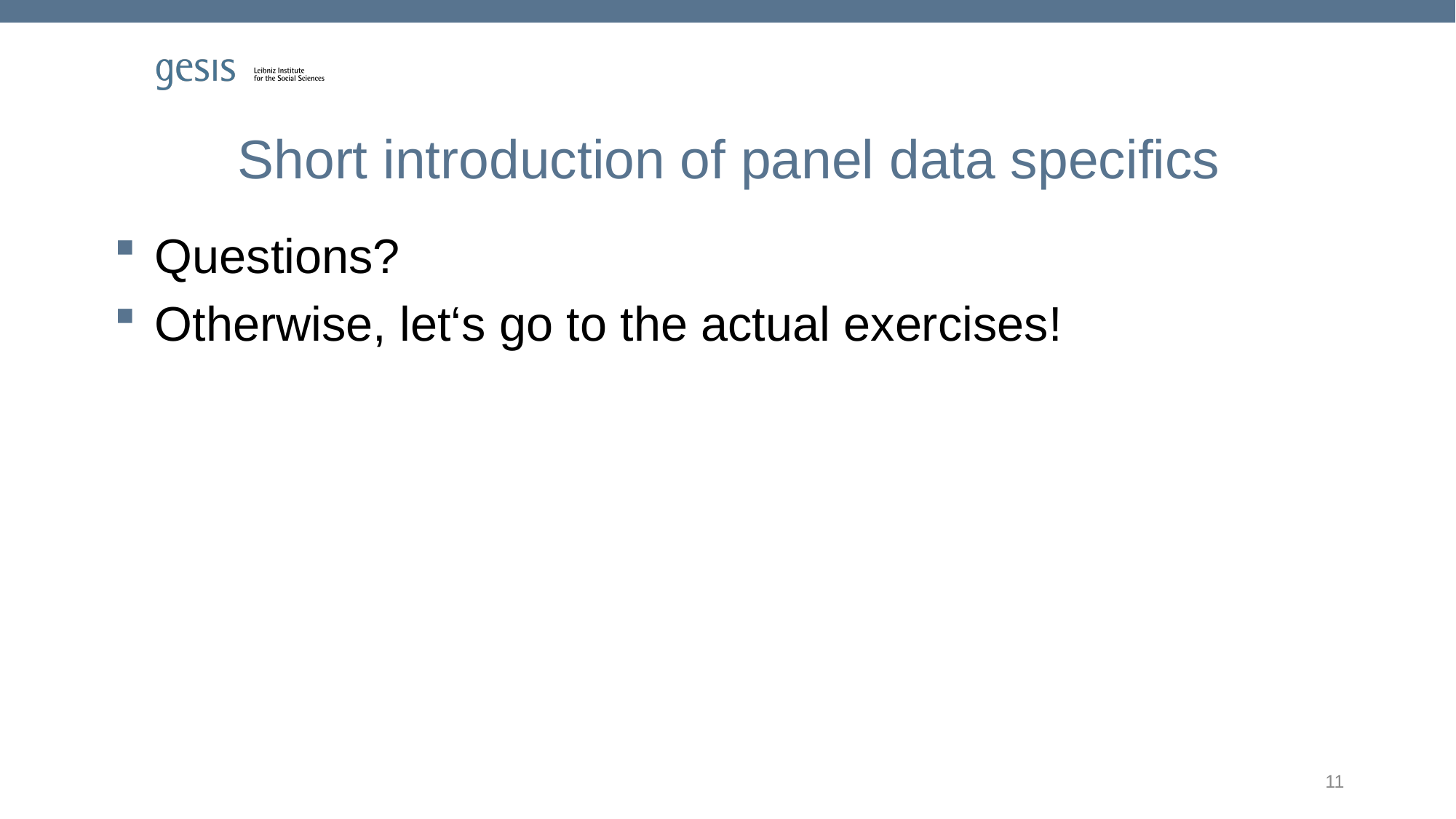

# Short introduction of panel data specifics
Questions?
Otherwise, let‘s go to the actual exercises!